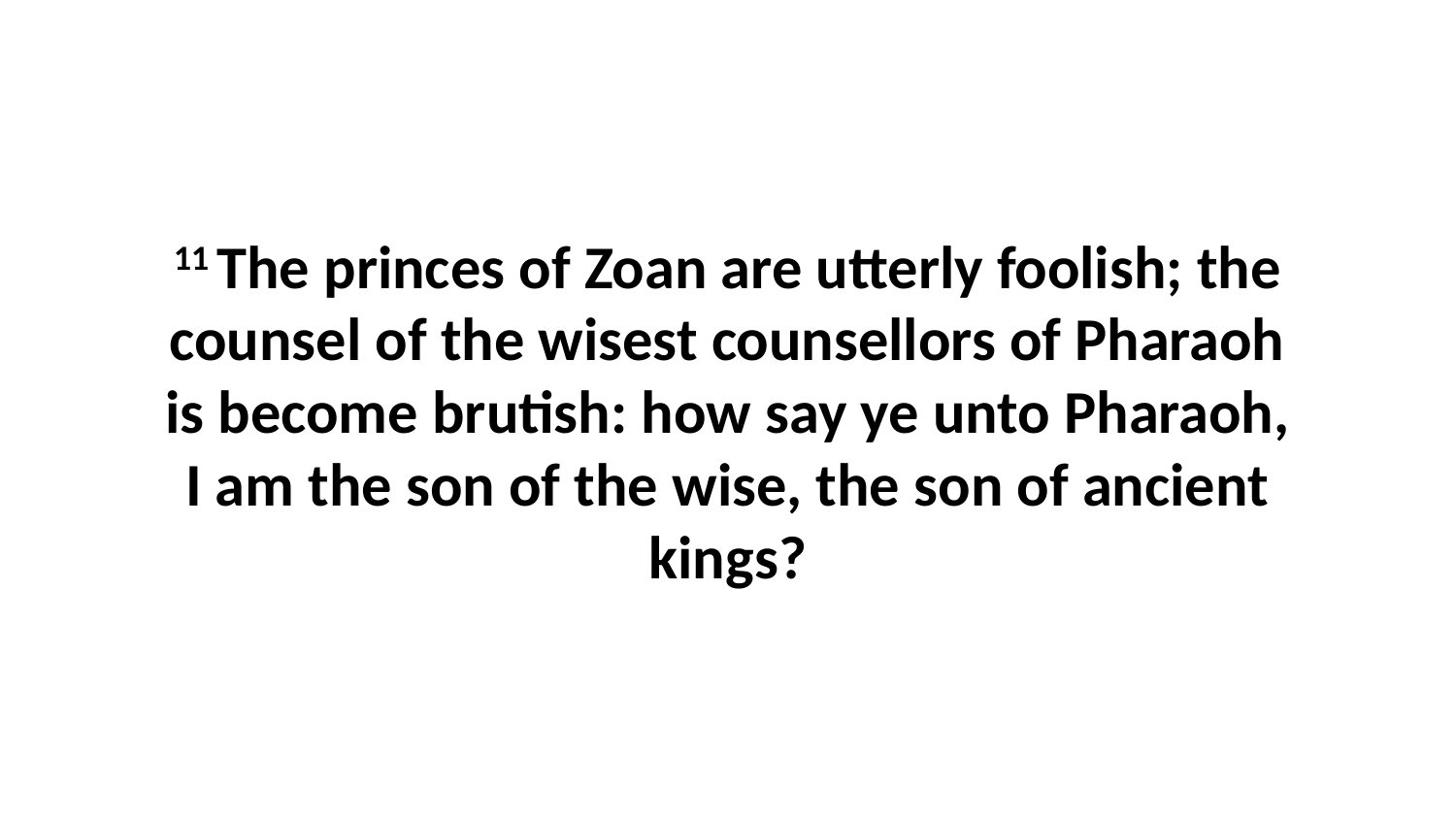

11 The princes of Zoan are utterly foolish; the counsel of the wisest counsellors of Pharaoh is become brutish: how say ye unto Pharaoh, I am the son of the wise, the son of ancient kings?